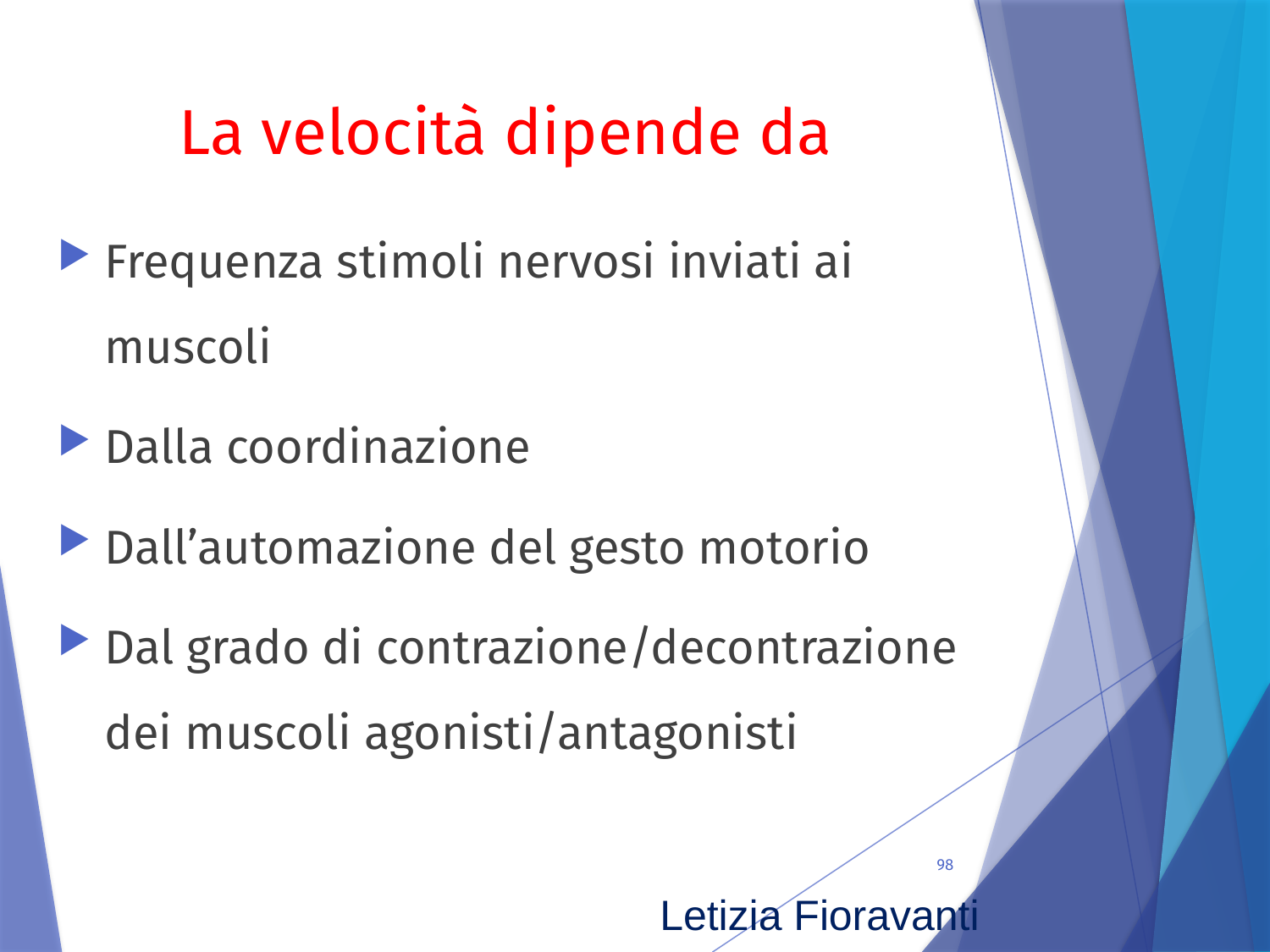

# La velocità dipende da
Frequenza stimoli nervosi inviati ai muscoli
Dalla coordinazione
Dall’automazione del gesto motorio
Dal grado di contrazione/decontrazione dei muscoli agonisti/antagonisti
98
Letizia Fioravanti